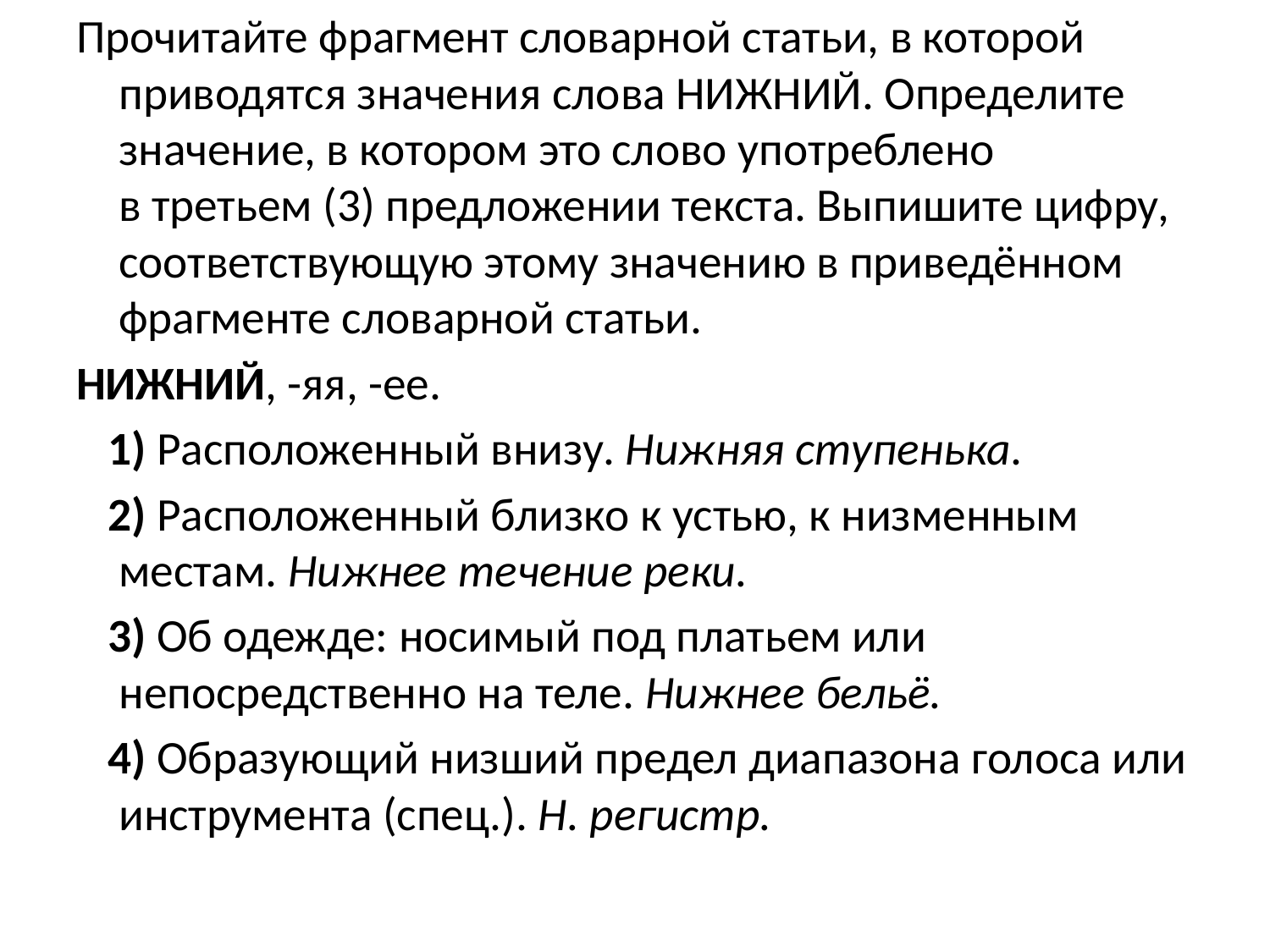

Прочитайте фрагмент словарной статьи, в которой приводятся значения слова НИЖНИЙ. Определите значение, в котором это слово употреблено 
в третьем (3) предложении текста. Выпишите цифру, соответствующую этому значению в приведённом фрагменте словарной статьи.
НИЖНИЙ, -яя, -ее.
   1) Расположенный внизу. Нижняя ступенька.
   2) Расположенный близко к устью, к низменным местам. Нижнее течение реки.
   3) Об одежде: носимый под платьем или непосредственно на теле. Нижнее бельё.
   4) Образующий низший предел диапазона голоса или инструмента (спец.). Н. регистр.